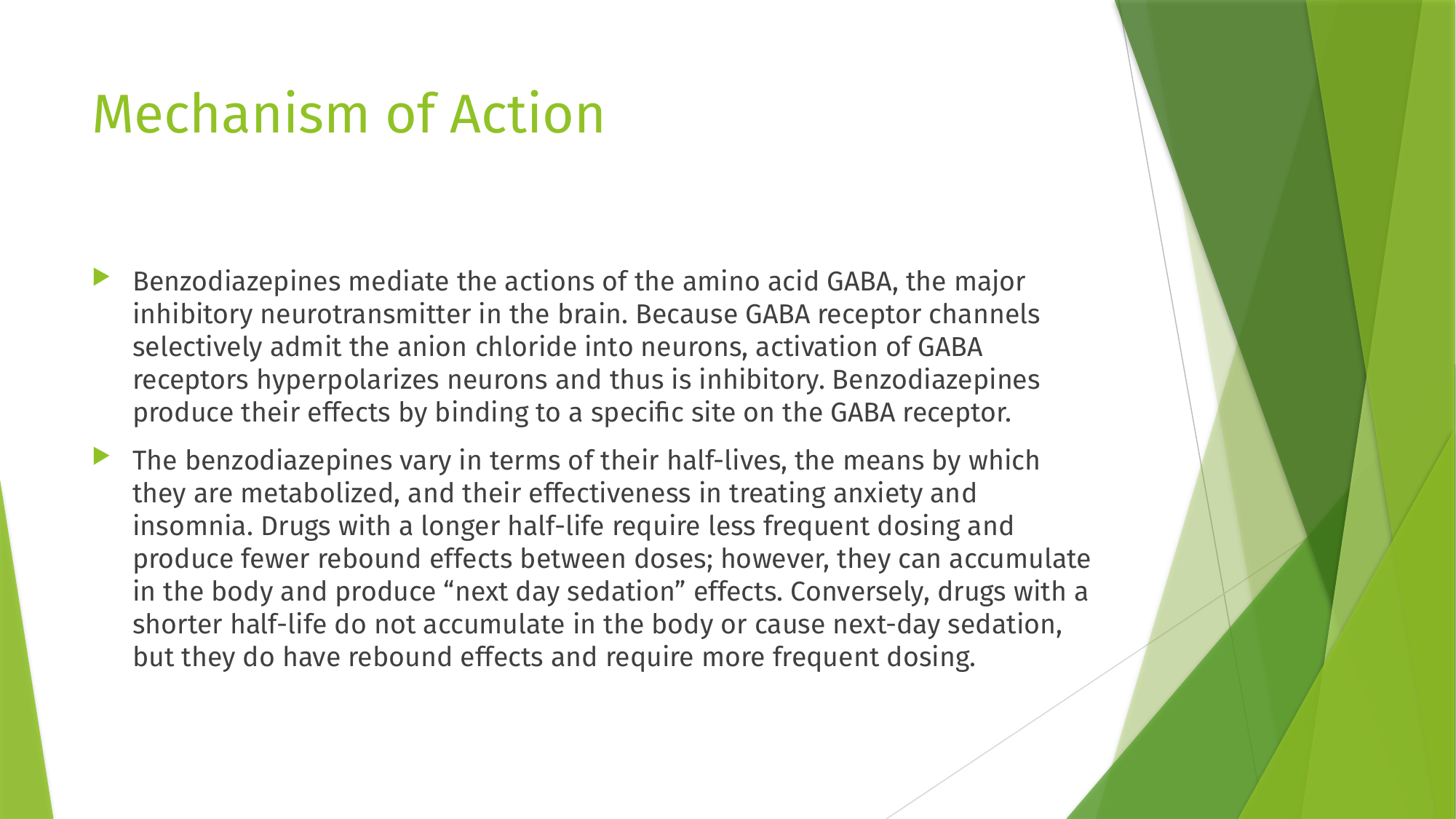

# Mechanism of Action
Benzodiazepines mediate the actions of the amino acid GABA, the major inhibitory neurotransmitter in the brain. Because GABA receptor channels selectively admit the anion chloride into neurons, activation of GABA receptors hyperpolarizes neurons and thus is inhibitory. Benzodiazepines produce their effects by binding to a specific site on the GABA receptor.
The benzodiazepines vary in terms of their half-lives, the means by which they are metabolized, and their effectiveness in treating anxiety and insomnia. Drugs with a longer half-life require less frequent dosing and produce fewer rebound effects between doses; however, they can accumulate in the body and produce “next day sedation” effects. Conversely, drugs with a shorter half-life do not accumulate in the body or cause next-day sedation, but they do have rebound effects and require more frequent dosing.